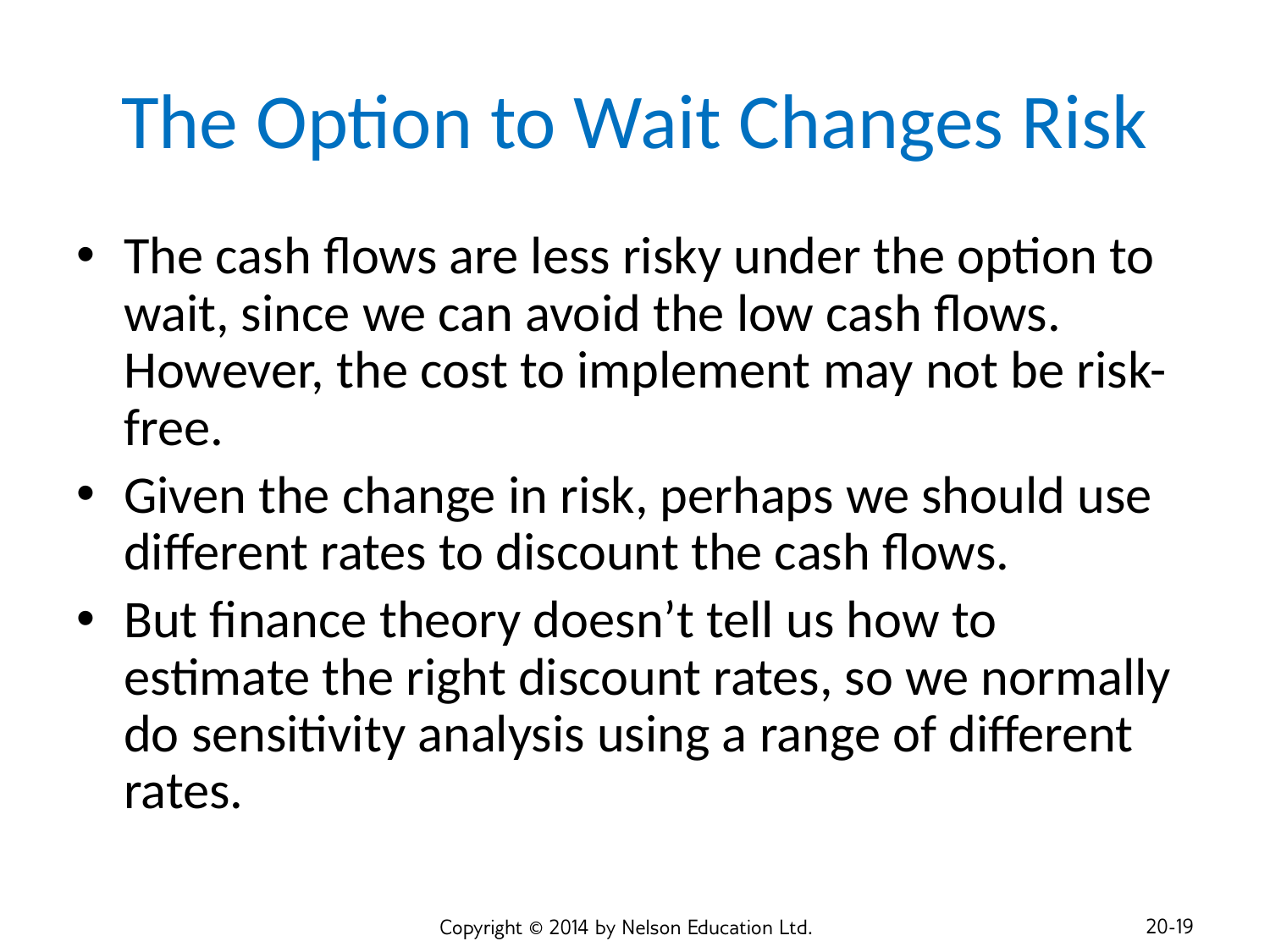

# The Option to Wait Changes Risk
The cash flows are less risky under the option to wait, since we can avoid the low cash flows. However, the cost to implement may not be risk-free.
Given the change in risk, perhaps we should use different rates to discount the cash flows.
But finance theory doesn’t tell us how to estimate the right discount rates, so we normally do sensitivity analysis using a range of different rates.
20-19
Copyright © 2014 by Nelson Education Ltd.